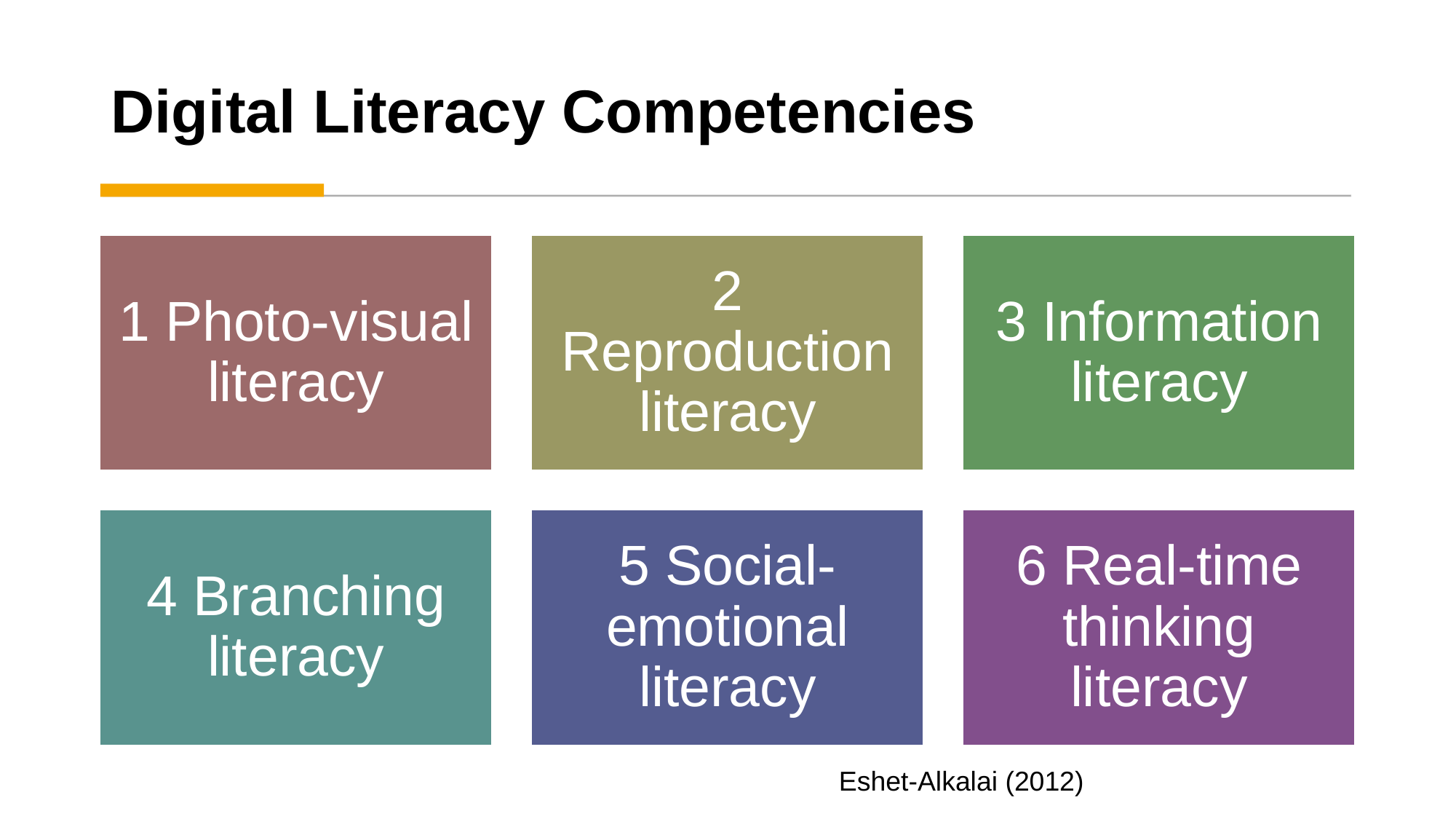

# Digital Literacy Competencies

1 Photo-visual literacy
2 Reproduction literacy
3 Information literacy
4 Branching literacy
5 Social-emotional literacy
6 Real-time thinking literacy
Eshet-Alkalai (2012)